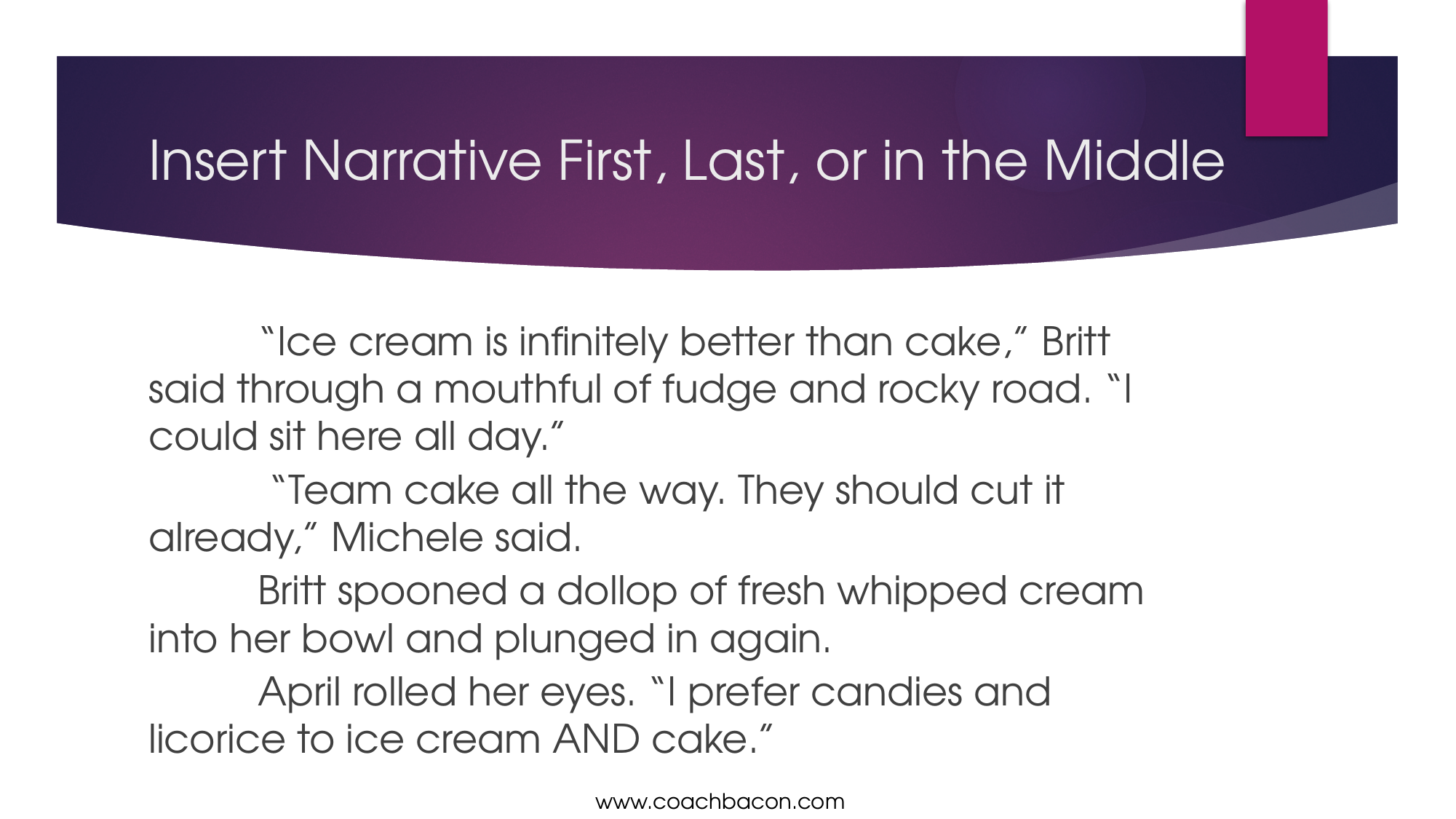

# Insert Narrative First, Last, or in the Middle
	“Ice cream is infinitely better than cake,” Britt said through a mouthful of fudge and rocky road. “I could sit here all day.”
	 “Team cake all the way. They should cut it already,” Michele said.
	Britt spooned a dollop of fresh whipped cream into her bowl and plunged in again.
	April rolled her eyes. “I prefer candies and licorice to ice cream AND cake.”

www.coachbacon.com